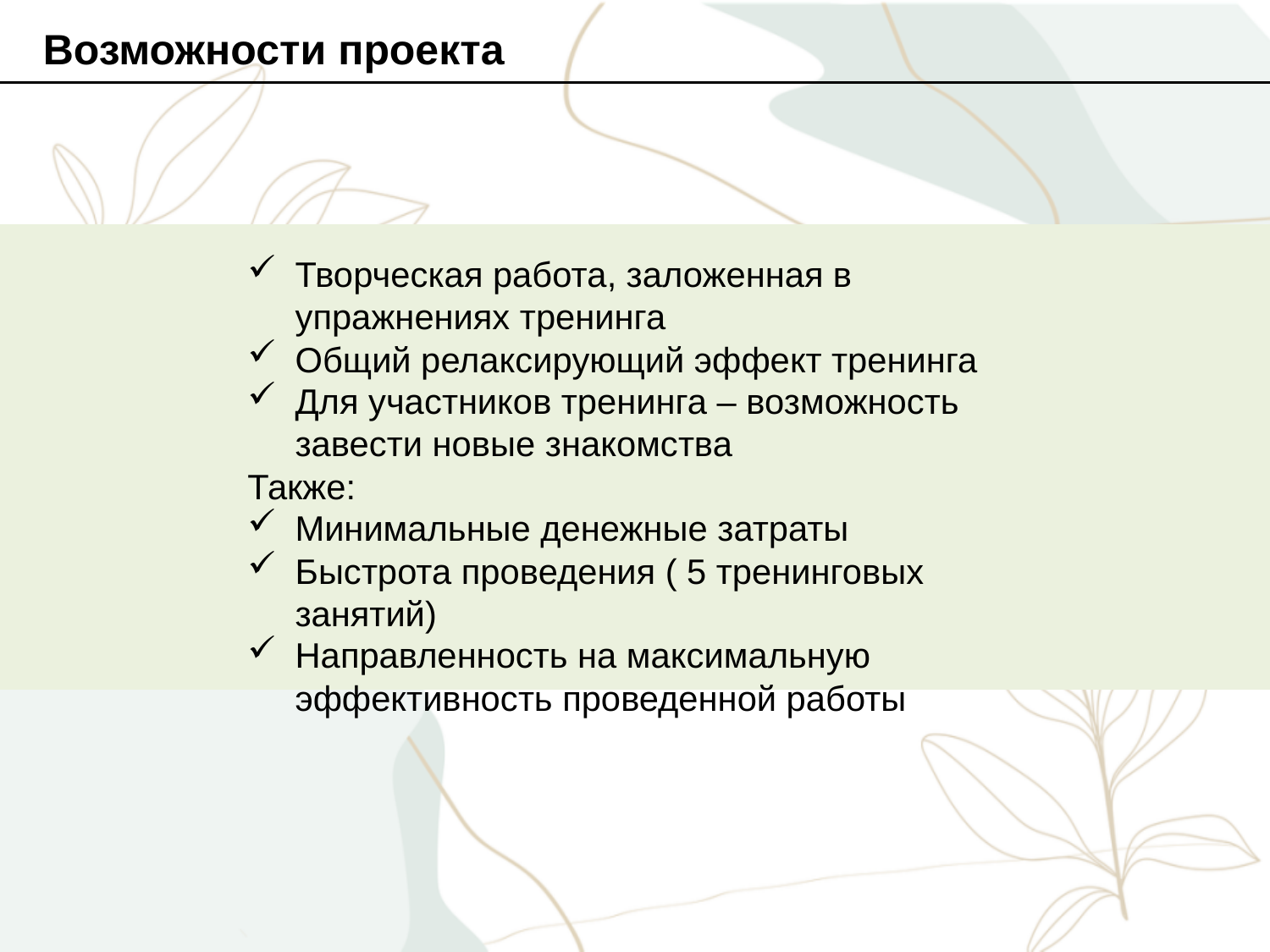

Возможности проекта

Творческая работа, заложенная в упражнениях тренинга
Общий релаксирующий эффект тренинга
Для участников тренинга – возможность завести новые знакомства
Также:
Минимальные денежные затраты
Быстрота проведения ( 5 тренинговых занятий)
Направленность на максимальную эффективность проведенной работы